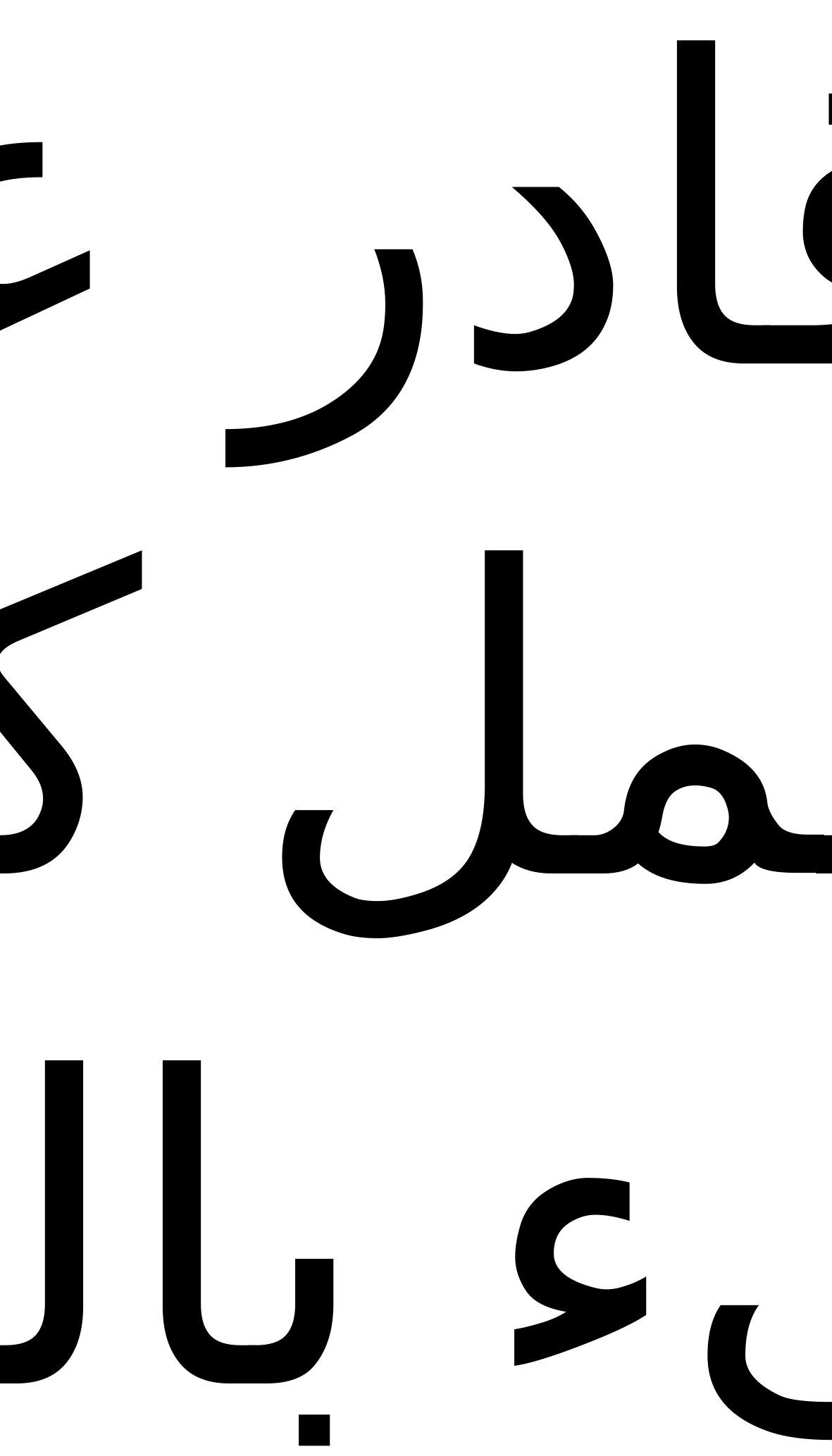

أنا قادر على تحمل كل شيء بالذي يقويني